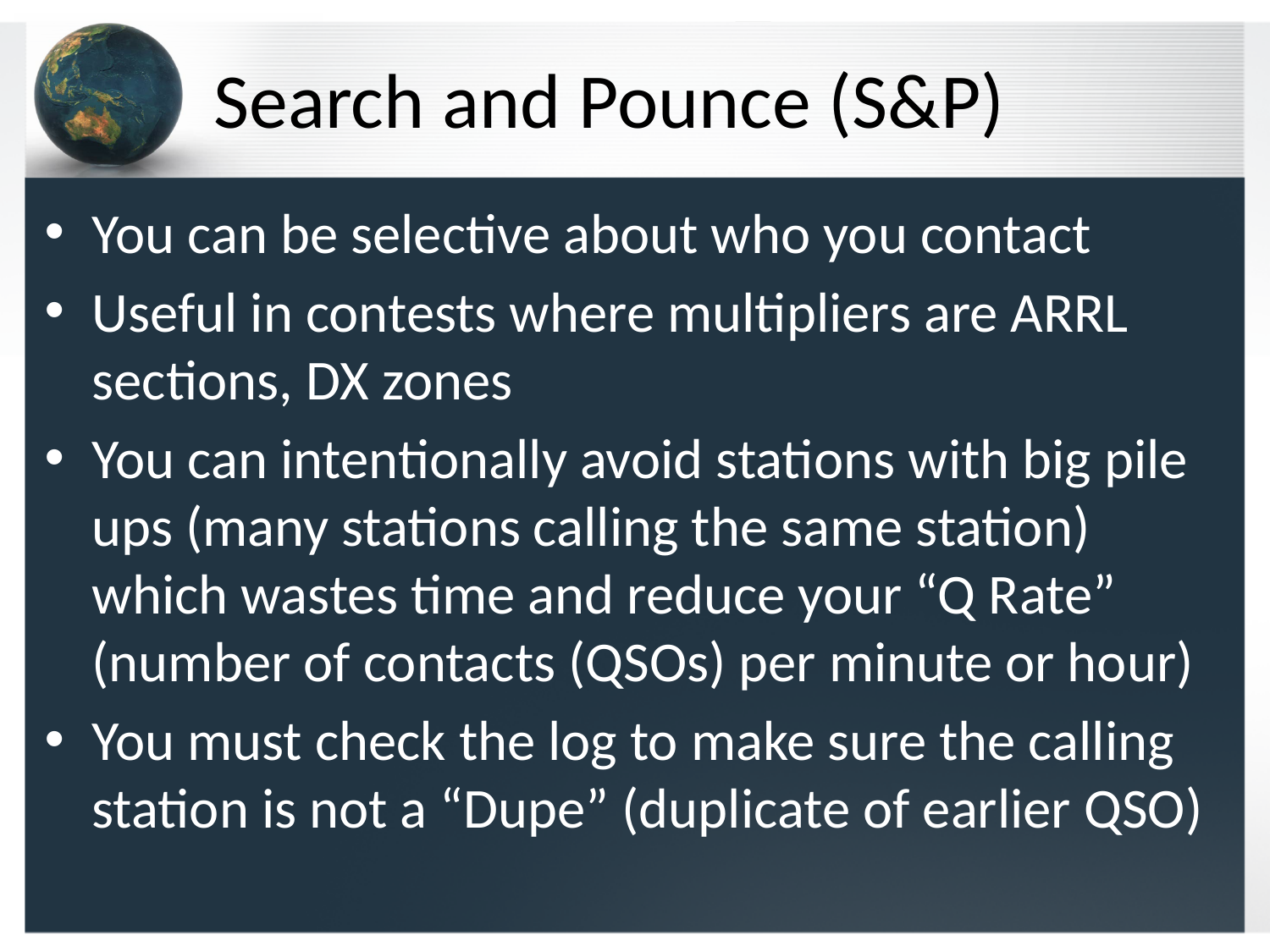

# Search and Pounce (S&P)
You can be selective about who you contact
Useful in contests where multipliers are ARRL sections, DX zones
You can intentionally avoid stations with big pile ups (many stations calling the same station) which wastes time and reduce your “Q Rate” (number of contacts (QSOs) per minute or hour)
You must check the log to make sure the calling station is not a “Dupe” (duplicate of earlier QSO)